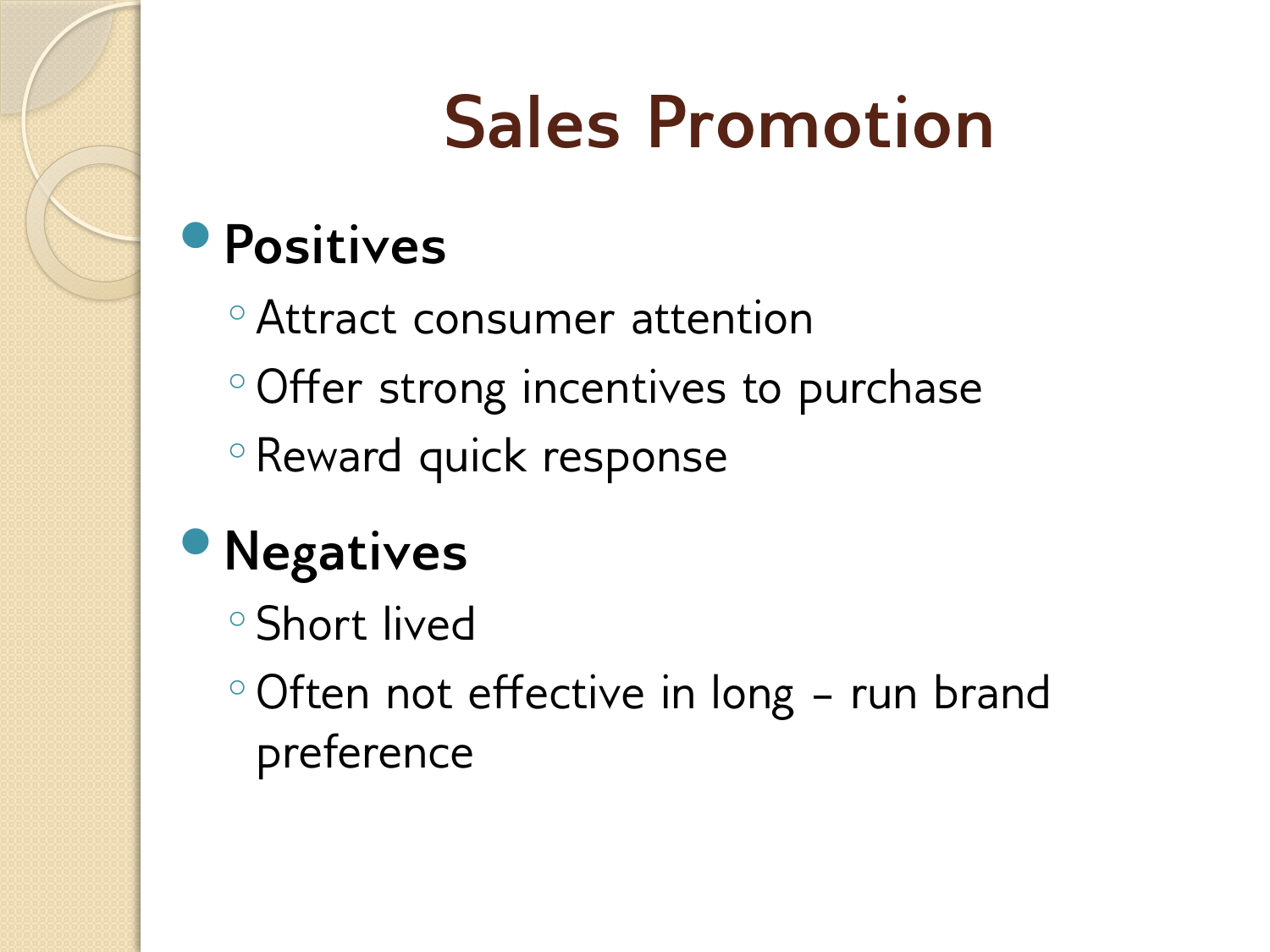

# Sales Promotion
Positives
Attract consumer attention
Offer strong incentives to purchase
Reward quick response
Negatives
Short lived
Often not effective in long – run brand preference